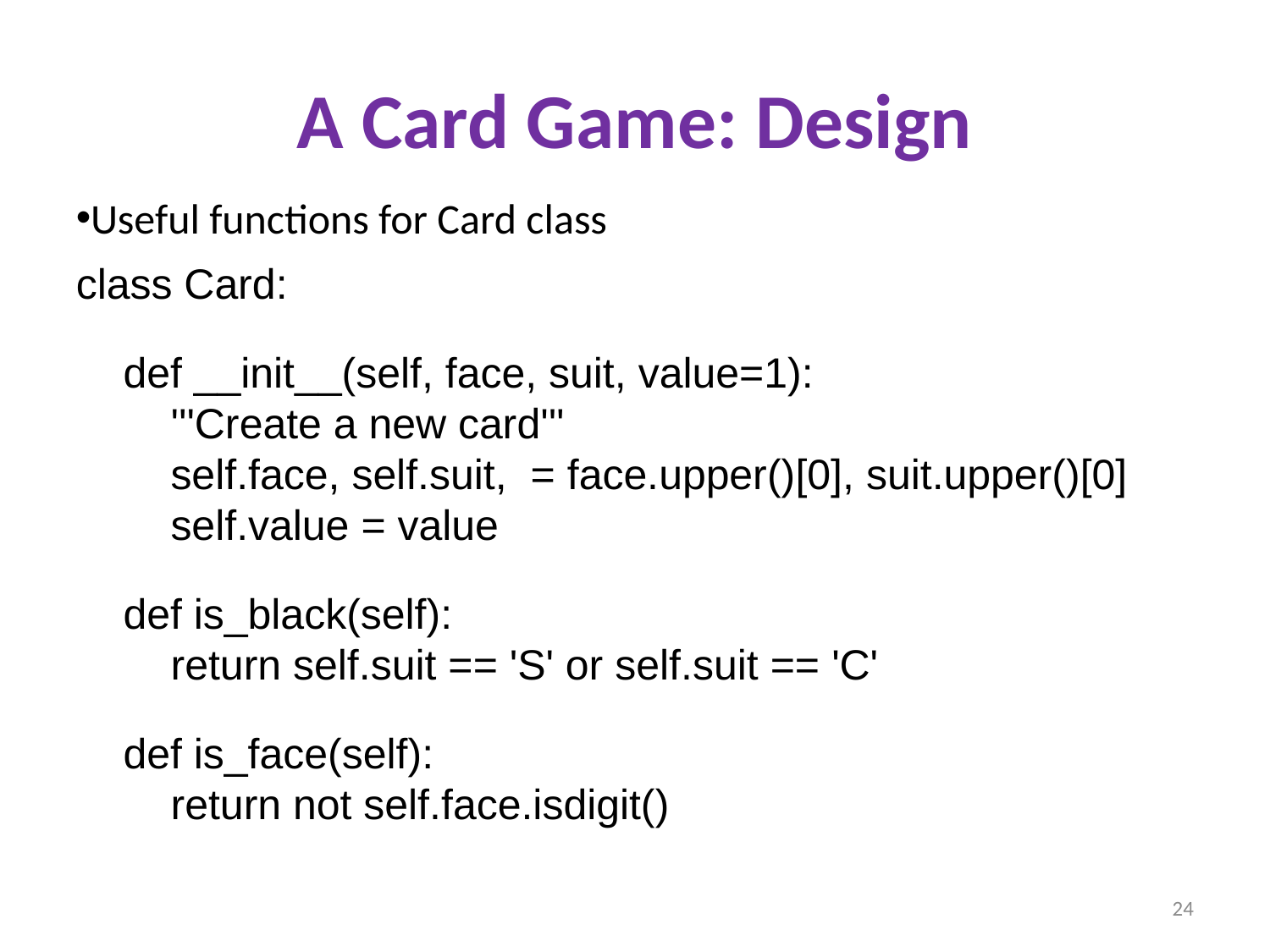

A Card Game: Design
Useful functions for Card class
class Card:

    def __init__(self, face, suit, value=1):
        '''Create a new card'''
        self.face, self.suit,  = face.upper()[0], suit.upper()[0]
        self.value = value

    def is_black(self):
        return self.suit == 'S' or self.suit == 'C'

    def is_face(self):
        return not self.face.isdigit()

24